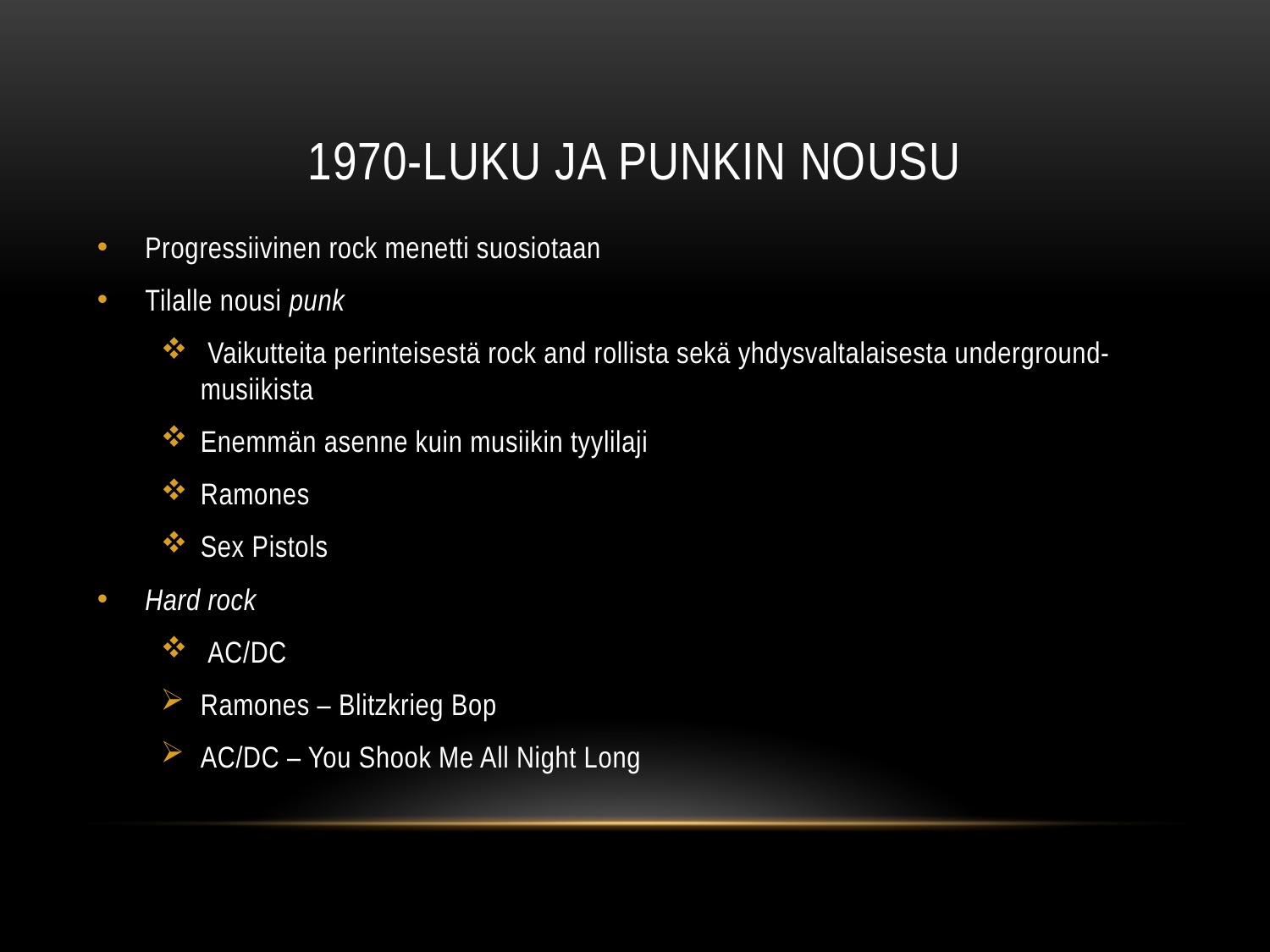

# 1970-luku ja punkin nousu
Progressiivinen rock menetti suosiotaan
Tilalle nousi punk
 Vaikutteita perinteisestä rock and rollista sekä yhdysvaltalaisesta underground-musiikista
Enemmän asenne kuin musiikin tyylilaji
Ramones
Sex Pistols
Hard rock
 AC/DC
Ramones – Blitzkrieg Bop
AC/DC – You Shook Me All Night Long